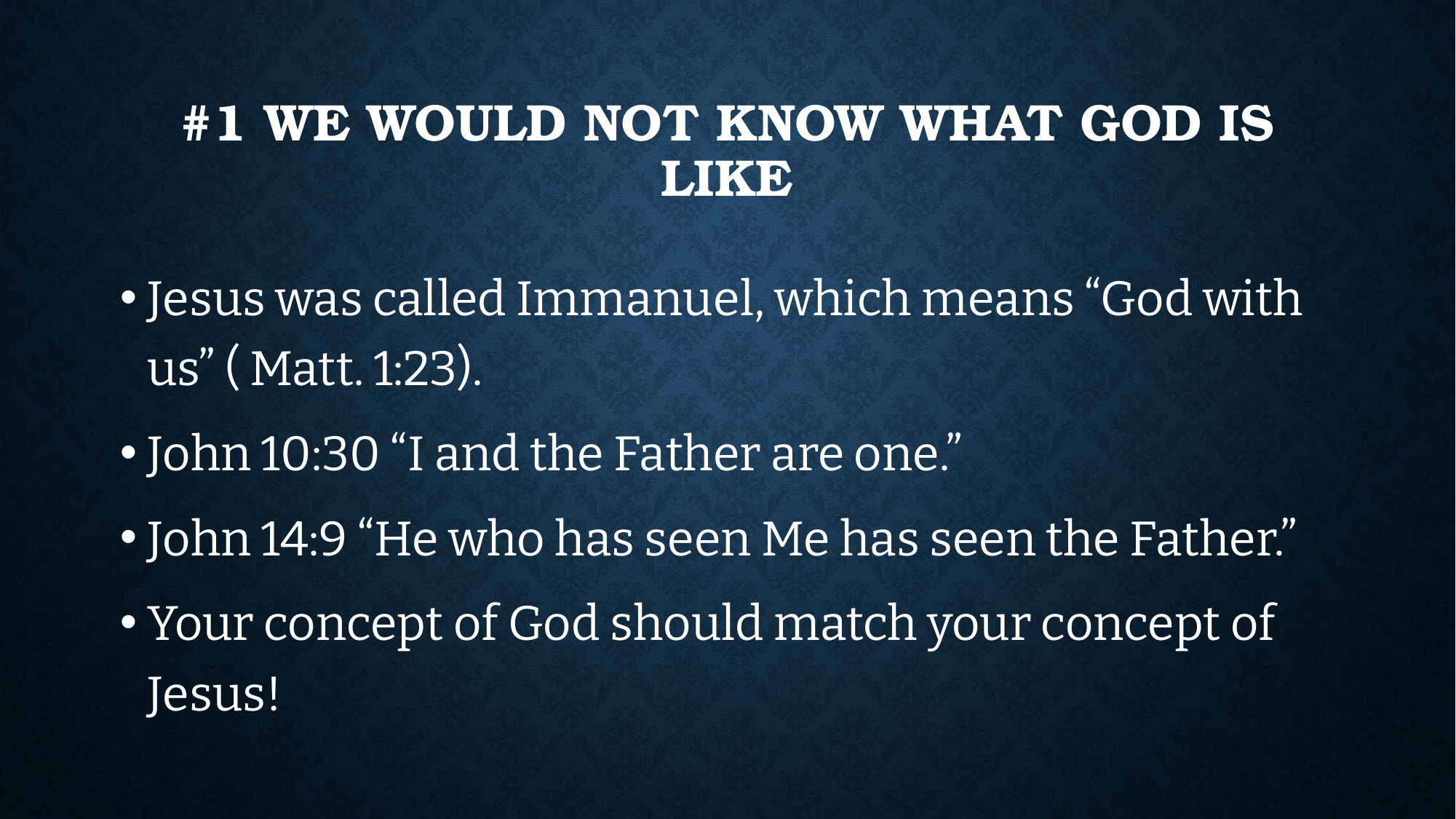

# #1 WE WOULD NOT KNOW WHAT GOD IS LIKE
Jesus was called Immanuel, which means “God with us” ( Matt. 1:23).
John 10:30 “I and the Father are one.”
John 14:9 “He who has seen Me has seen the Father.”
Your concept of God should match your concept of Jesus!